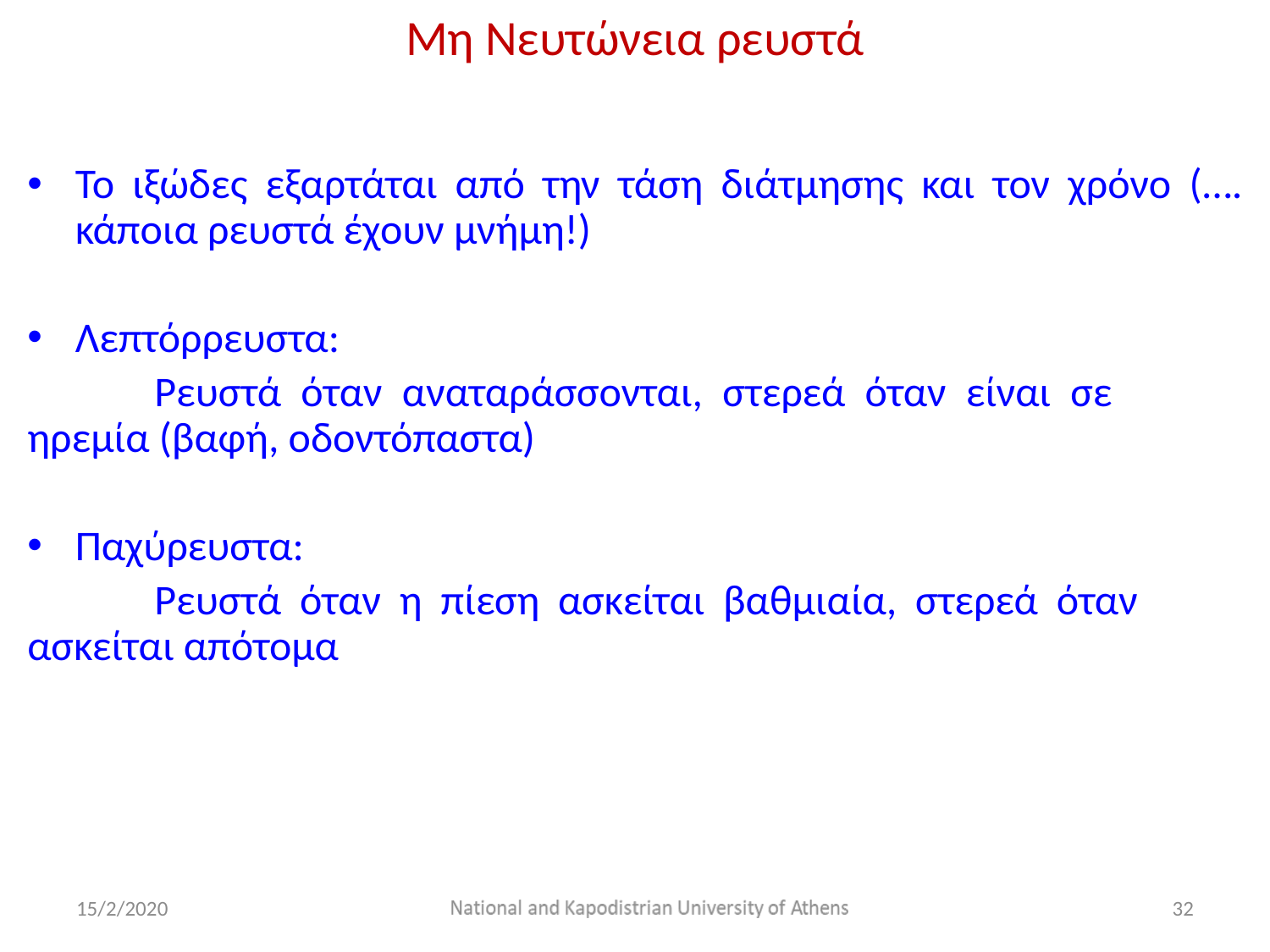

Μη Νευτώνεια ρευστά
Το ιξώδες εξαρτάται από την τάση διάτμησης και τον χρόνο (…. κάποια ρευστά έχουν μνήμη!)

Λεπτόρρευστα:
	Ρευστά όταν αναταράσσονται, στερεά όταν είναι σε 	ηρεμία (βαφή, οδοντόπαστα)

Παχύρευστα:
	Ρευστά όταν η πίεση ασκείται βαθμιαία, στερεά όταν 	ασκείται απότομα
15/2/2020
32